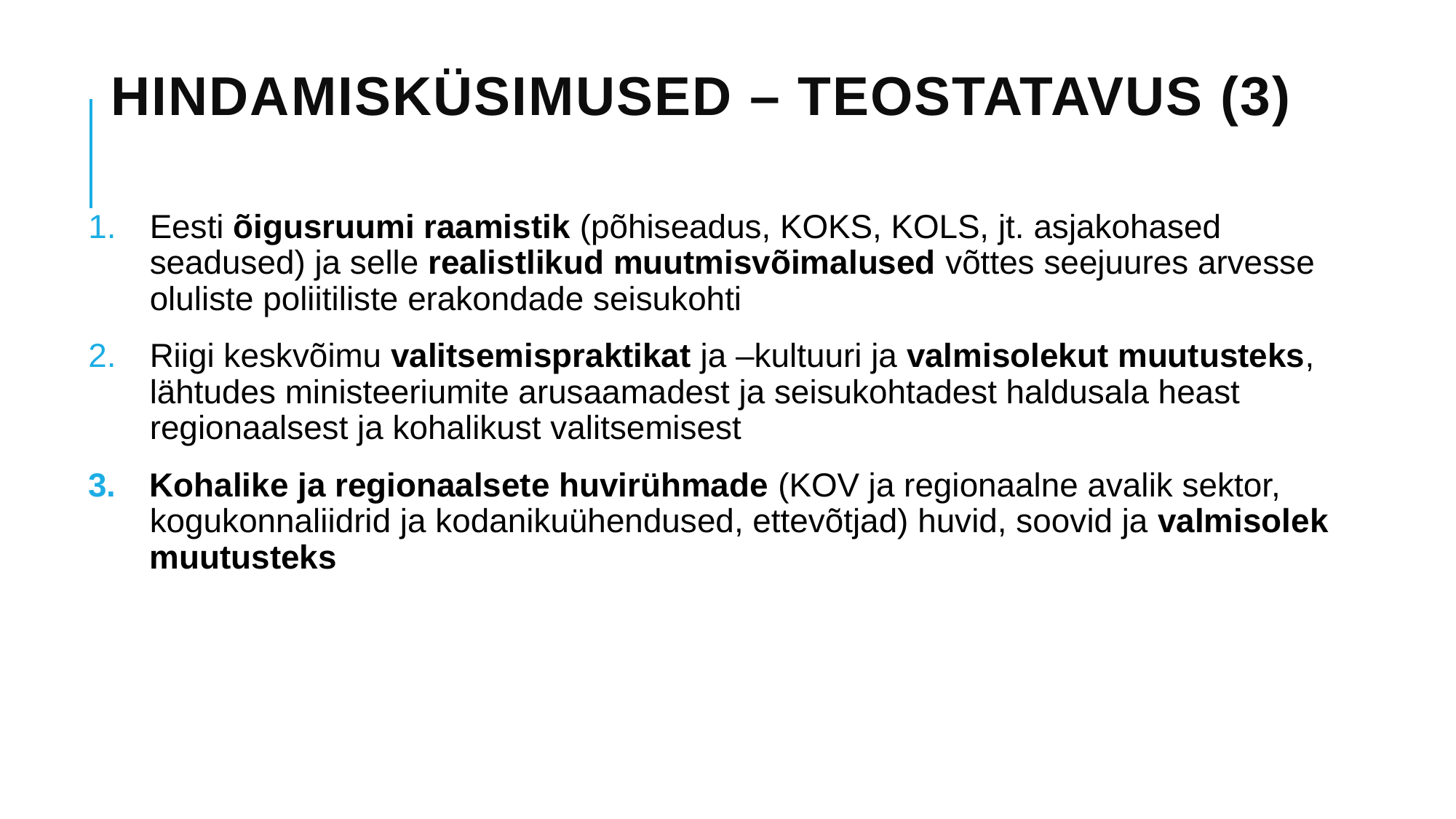

# Hindamisküsimused – teostatavus (3)
Eesti õigusruumi raamistik (põhiseadus, KOKS, KOLS, jt. asjakohased seadused) ja selle realistlikud muutmisvõimalused võttes seejuures arvesse oluliste poliitiliste erakondade seisukohti
Riigi keskvõimu valitsemispraktikat ja –kultuuri ja valmisolekut muutusteks, lähtudes ministeeriumite arusaamadest ja seisukohtadest haldusala heast regionaalsest ja kohalikust valitsemisest
Kohalike ja regionaalsete huvirühmade (KOV ja regionaalne avalik sektor, kogukonnaliidrid ja kodanikuühendused, ettevõtjad) huvid, soovid ja valmisolek muutusteks